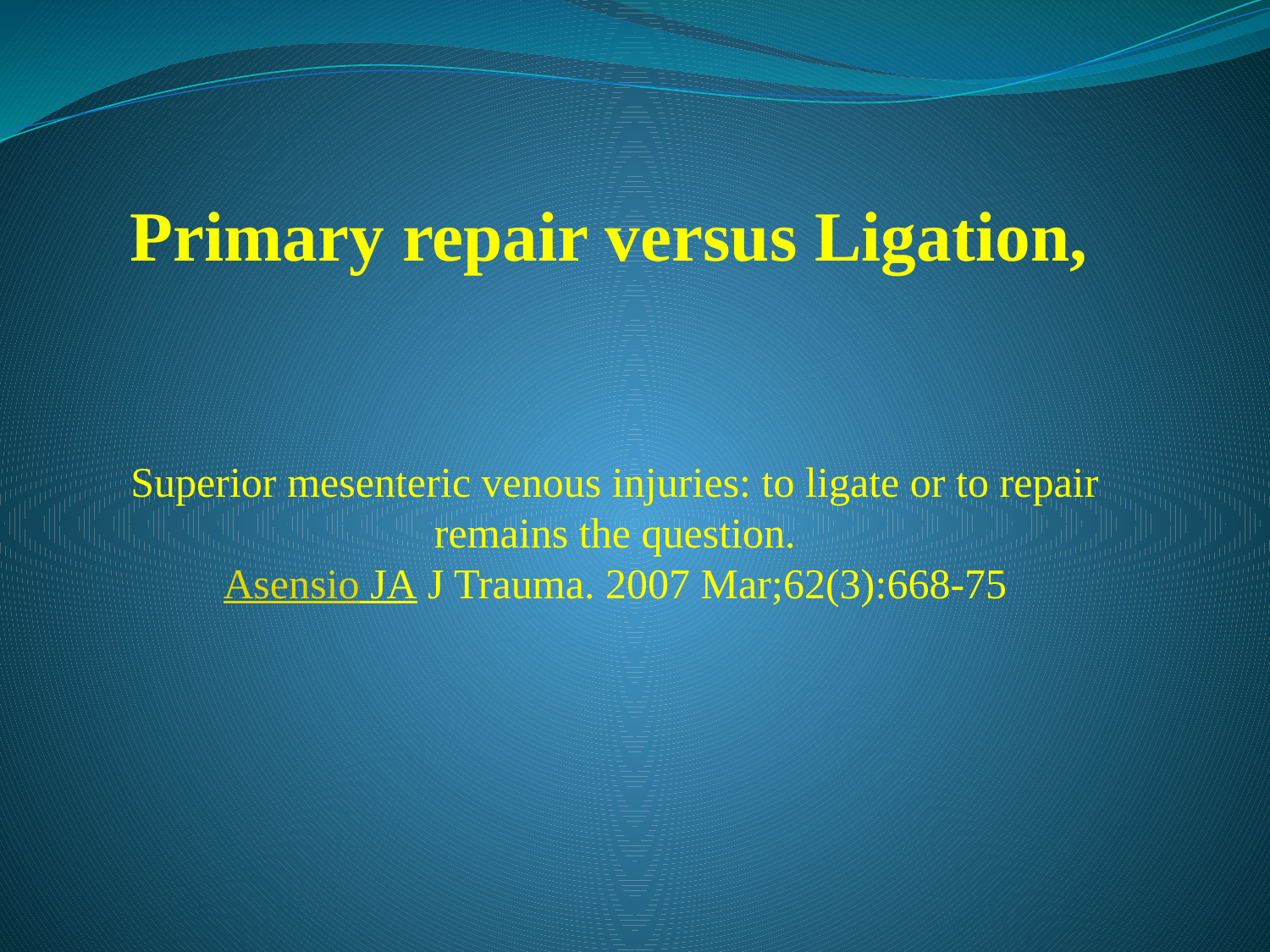

# Primary repair versus Ligation,
Superior mesenteric venous injuries: to ligate or to repair remains the question.
Asensio JA J Trauma. 2007 Mar;62(3):668-75